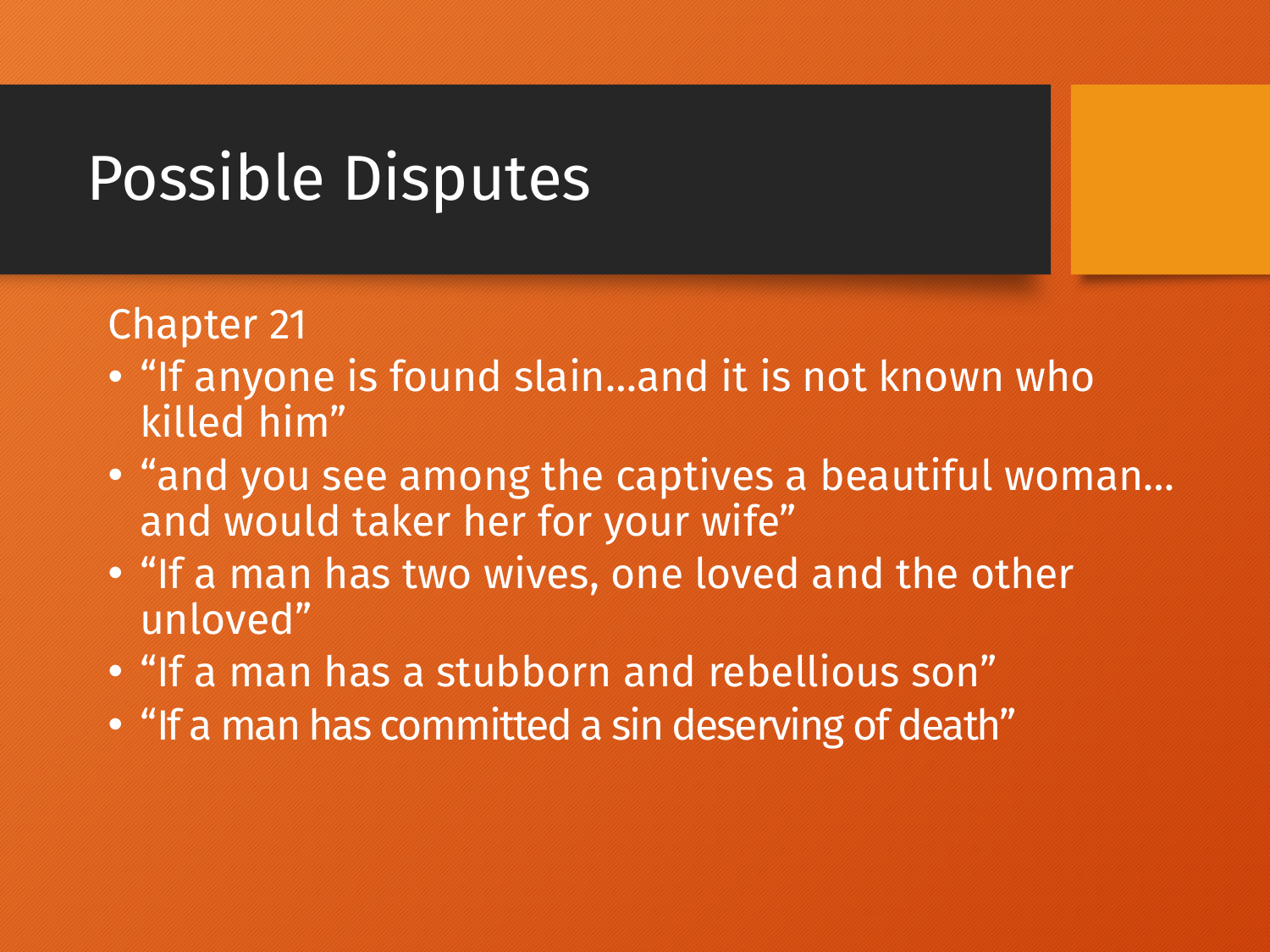

# Possible Disputes
Chapter 21
“If anyone is found slain…and it is not known who killed him”
“and you see among the captives a beautiful woman…and would taker her for your wife”
“If a man has two wives, one loved and the other unloved”
“If a man has a stubborn and rebellious son”
“If a man has committed a sin deserving of death”